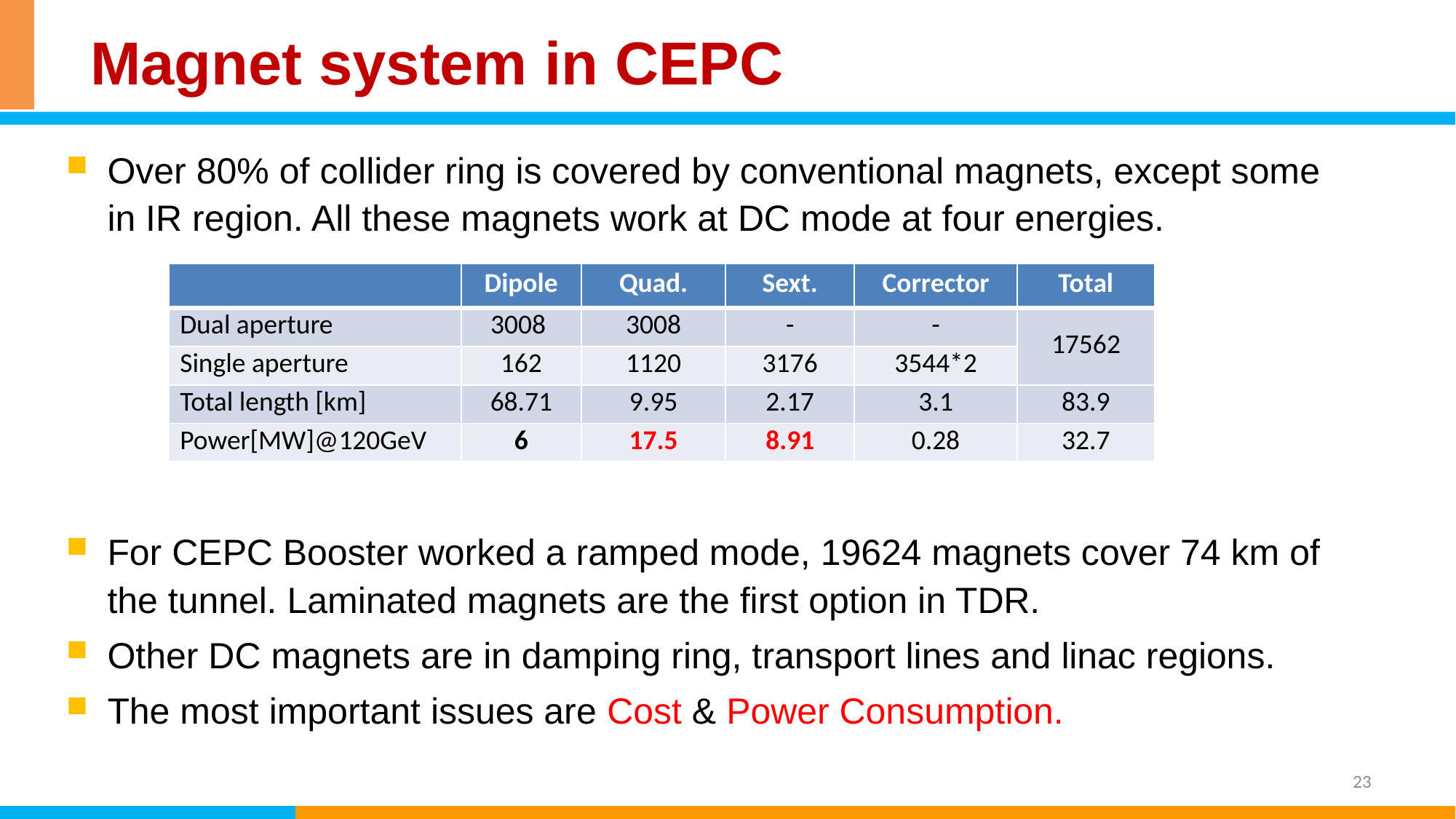

# Magnet system in CEPC
Over 80% of collider ring is covered by conventional magnets, except some in IR region. All these magnets work at DC mode at four energies.

For CEPC Booster worked a ramped mode, 19624 magnets cover 74 km of the tunnel. Laminated magnets are the first option in TDR.
Other DC magnets are in damping ring, transport lines and linac regions.
The most important issues are Cost & Power Consumption.
|  | Dipole | Quad. | Sext. | Corrector | Total |
| --- | --- | --- | --- | --- | --- |
| Dual aperture | 3008 | 3008 | - | - | 17562 |
| Single aperture | 162 | 1120 | 3176 | 3544\*2 |  |
| Total length [km] | 68.71 | 9.95 | 2.17 | 3.1 | 83.9 |
| Power[MW]@120GeV | 6 | 17.5 | 8.91 | 0.28 | 32.7 |
23